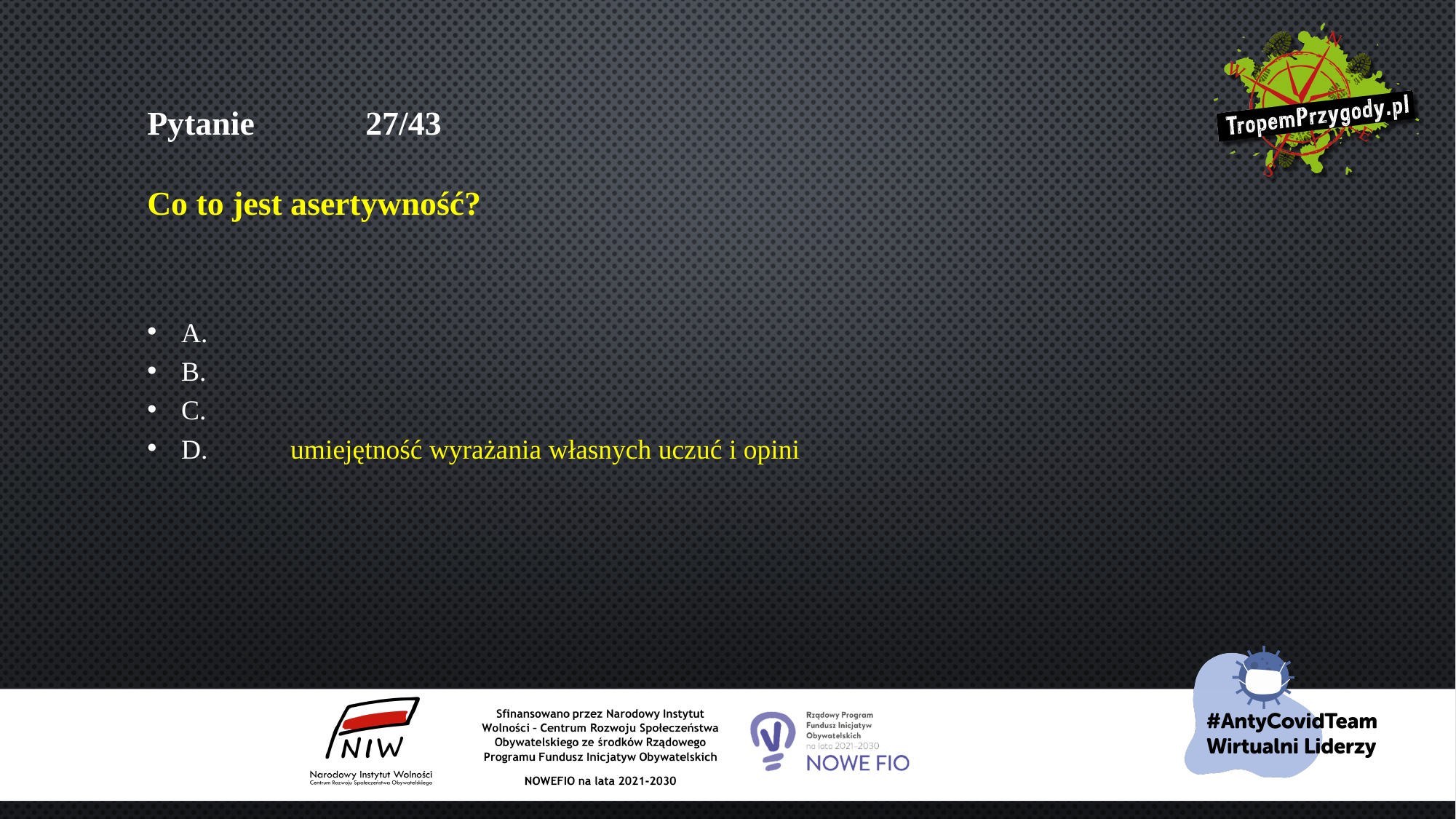

# Pytanie 	27/43 Co to jest asertywność?
A.
B.
C.
D.	umiejętność wyrażania własnych uczuć i opini